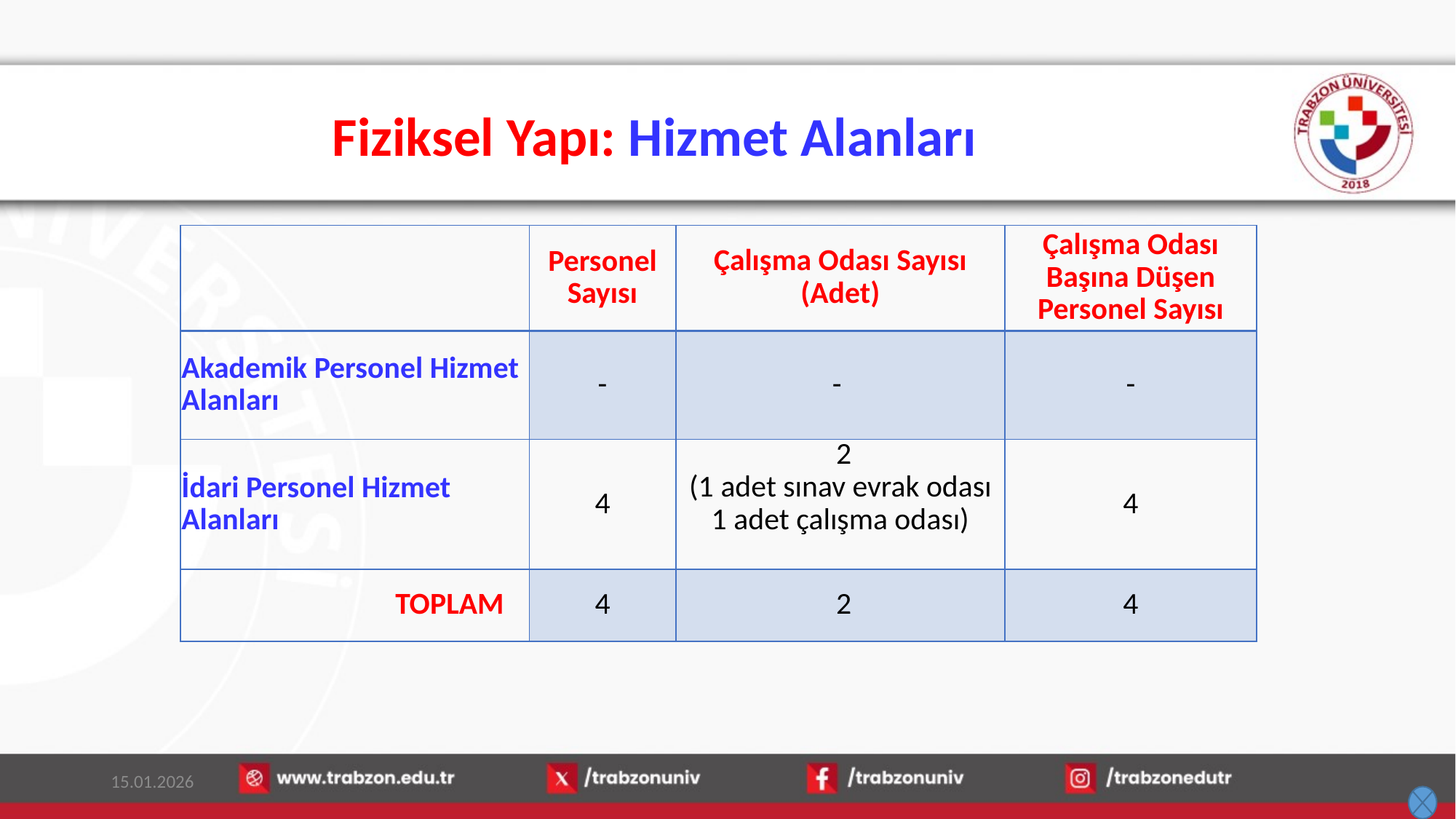

# Fiziksel Yapı: Hizmet Alanları
|  | Personel Sayısı | Çalışma Odası Sayısı (Adet) | Çalışma Odası Başına Düşen Personel Sayısı |
| --- | --- | --- | --- |
| Akademik Personel Hizmet Alanları | - | - | - |
| İdari Personel Hizmet Alanları | 4 | 2 (1 adet sınav evrak odası 1 adet çalışma odası) | 4 |
| TOPLAM | 4 | 2 | 4 |
15.01.2026
15